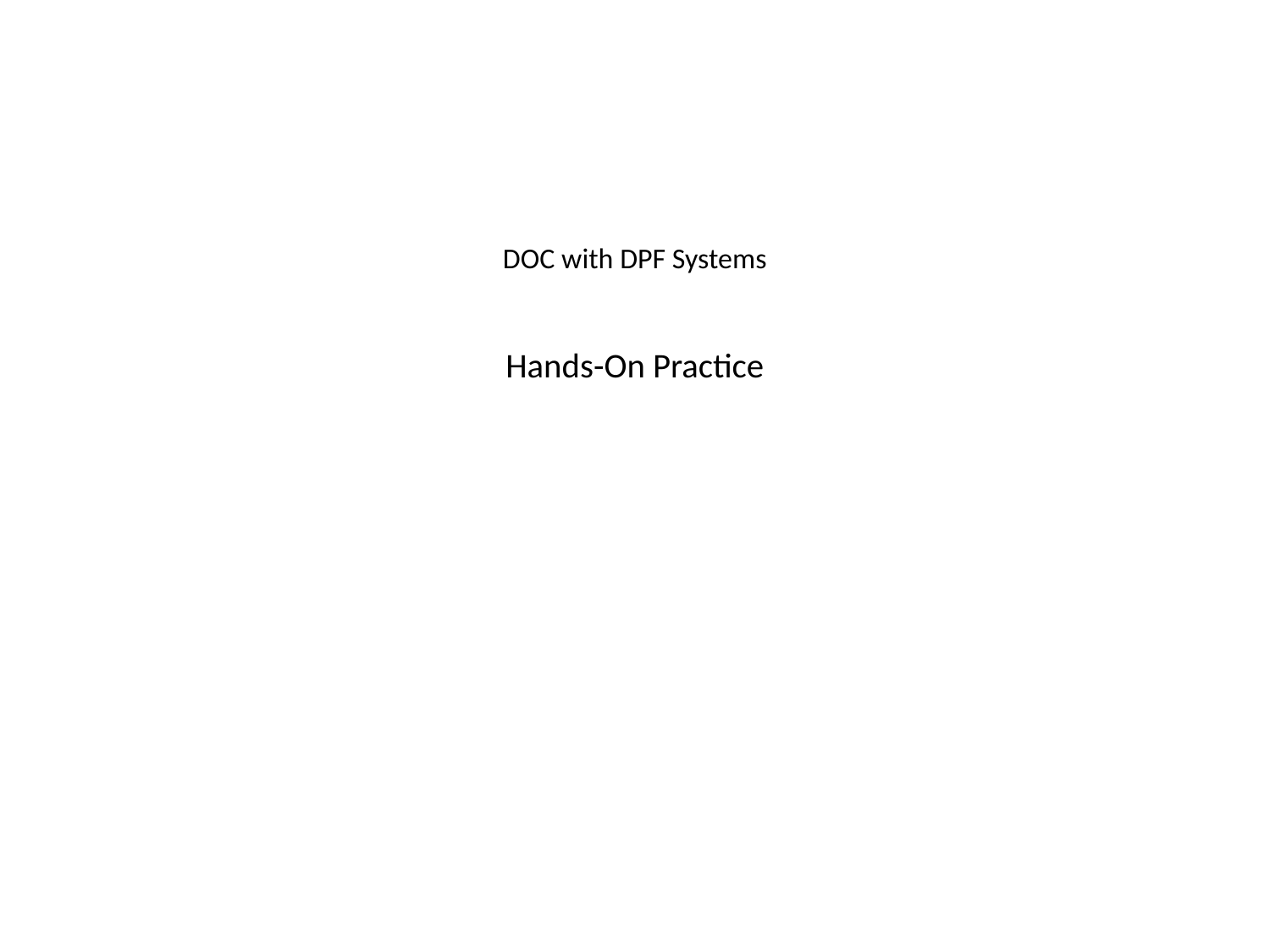

# DOC with DPF Systems Hands-On Practice